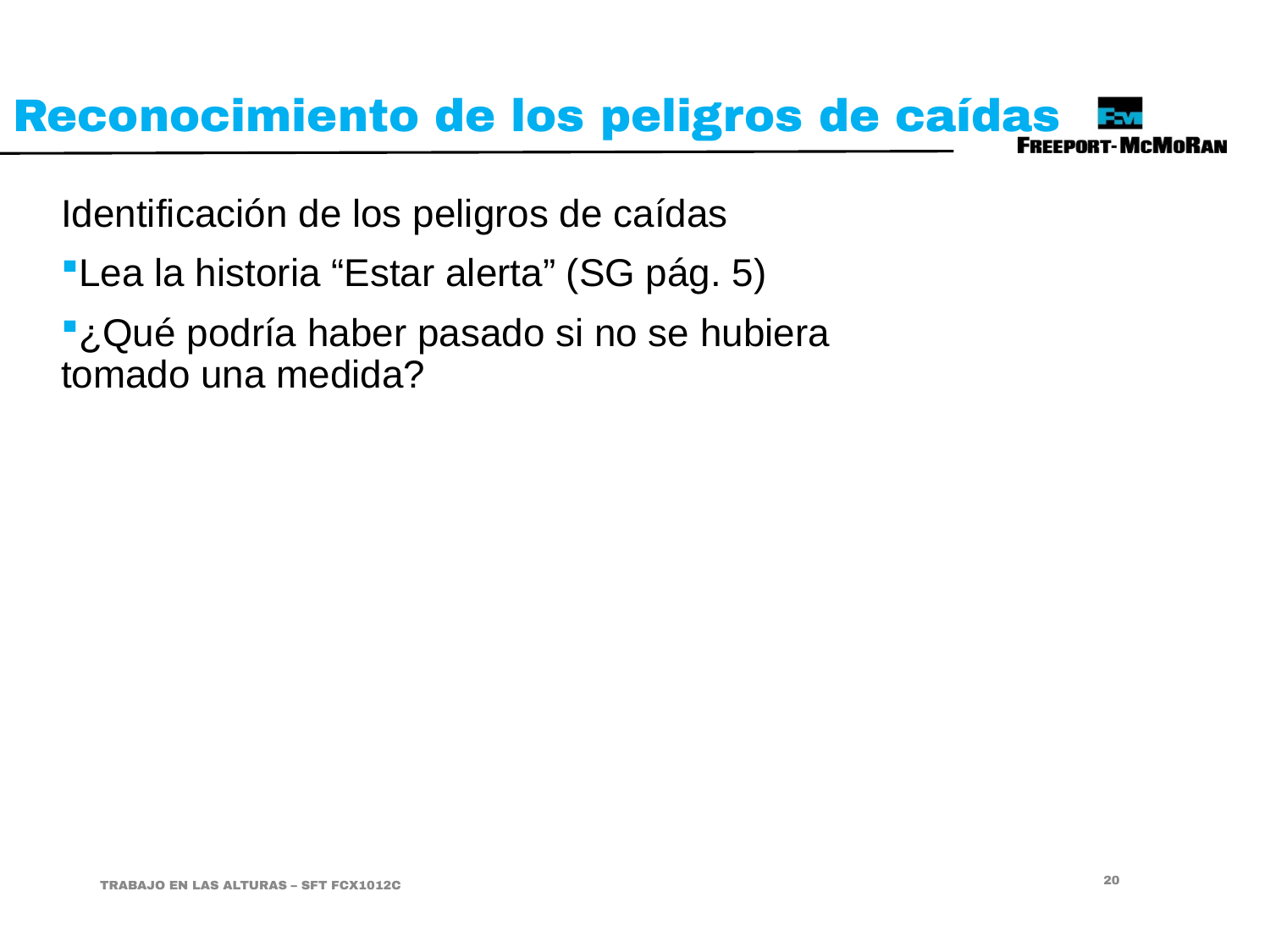

Reconocimiento de los peligros de caídas
Identificación de los peligros de caídas
Lea la historia “Estar alerta” (SG pág. 5)
¿Qué podría haber pasado si no se hubiera tomado una medida?

20
TRABAJO EN LAS ALTURAS – SFT FCX1012C